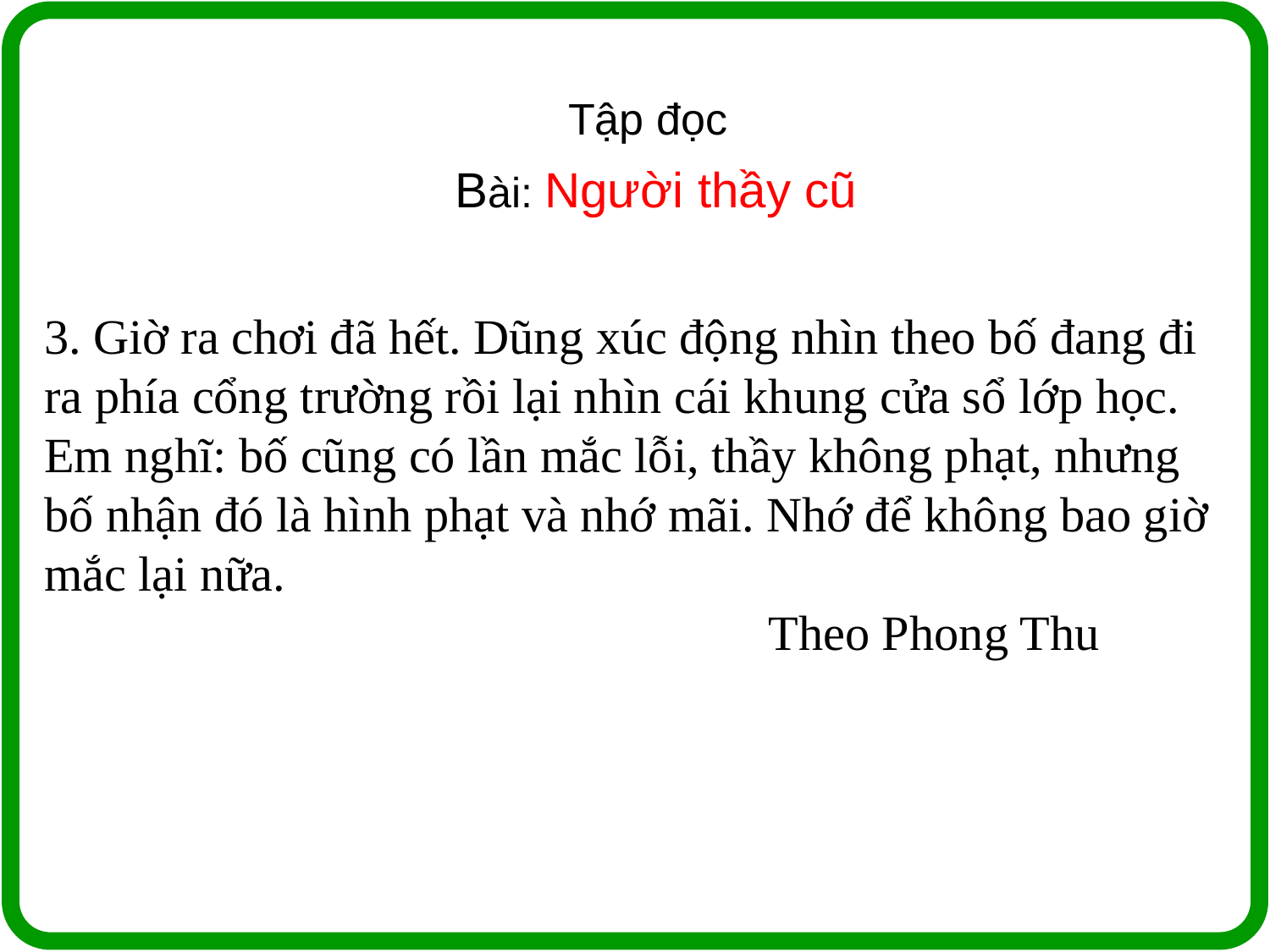

Tập đọc
Bài: Người thầy cũ
3. Giờ ra chơi đã hết. Dũng xúc động nhìn theo bố đang đi ra phía cổng trường rồi lại nhìn cái khung cửa sổ lớp học. Em nghĩ: bố cũng có lần mắc lỗi, thầy không phạt, nhưng bố nhận đó là hình phạt và nhớ mãi. Nhớ để không bao giờ
mắc lại nữa.
                                                           Theo Phong Thu